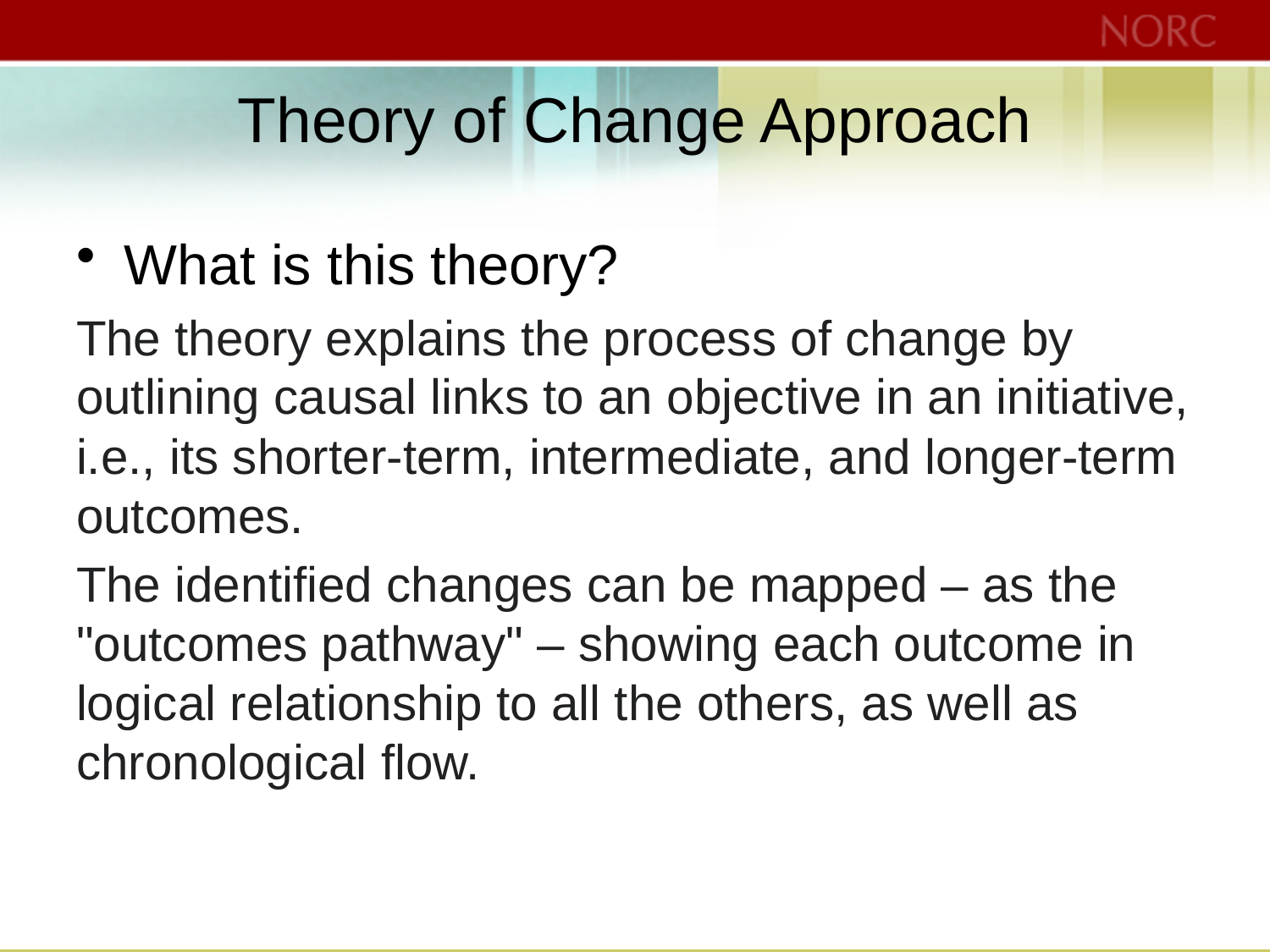

# Theory of Change Approach
What is this theory?
The theory explains the process of change by outlining causal links to an objective in an initiative, i.e., its shorter-term, intermediate, and longer-term outcomes.
The identified changes can be mapped – as the "outcomes pathway" – showing each outcome in logical relationship to all the others, as well as chronological flow.